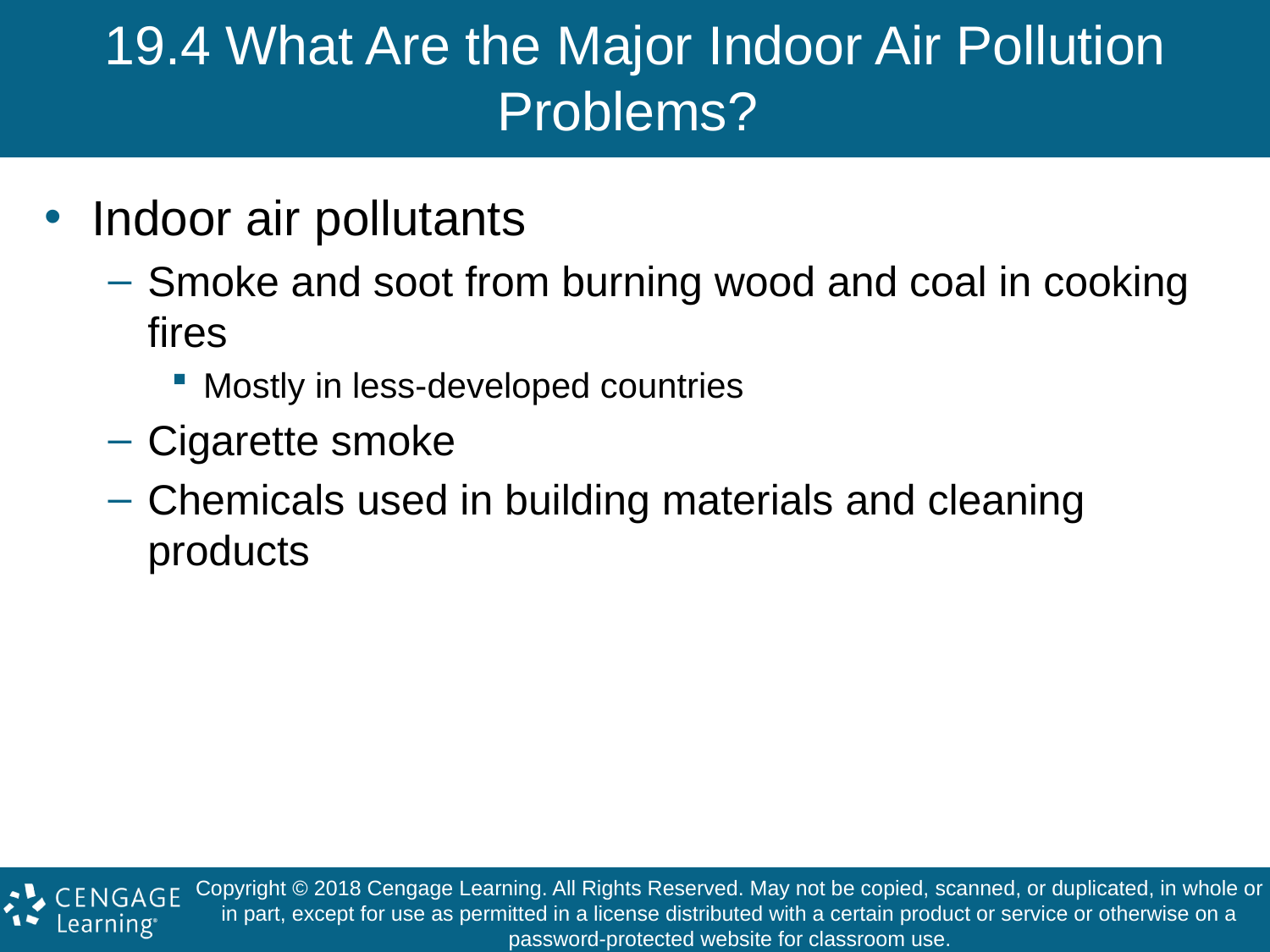

# 19.4 What Are the Major Indoor Air Pollution Problems?
Indoor air pollutants
Smoke and soot from burning wood and coal in cooking fires
Mostly in less-developed countries
Cigarette smoke
Chemicals used in building materials and cleaning products